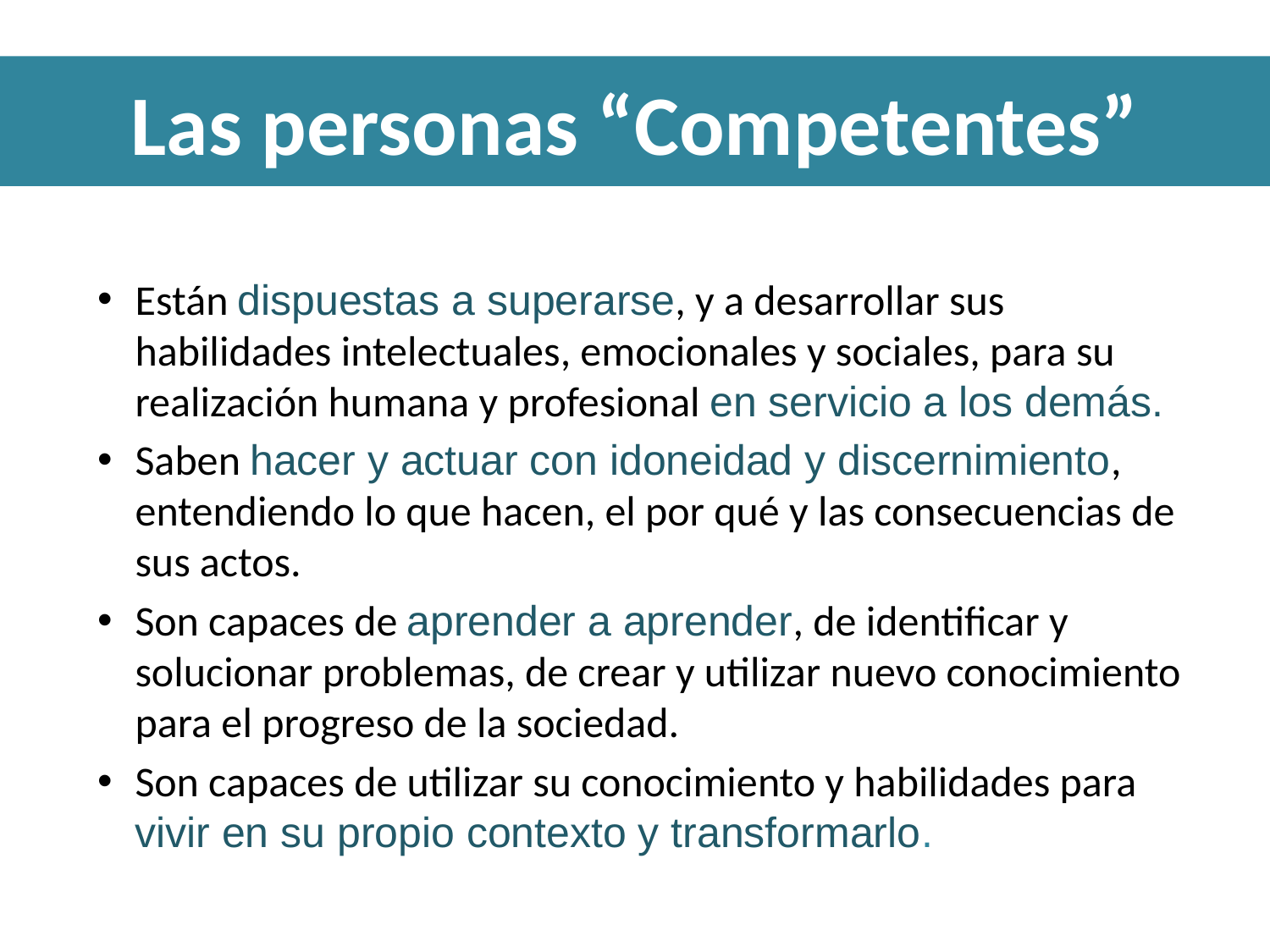

# Las personas “Competentes”
Están dispuestas a superarse, y a desarrollar sus habilidades intelectuales, emocionales y sociales, para su realización humana y profesional en servicio a los demás.
Saben hacer y actuar con idoneidad y discernimiento, entendiendo lo que hacen, el por qué y las consecuencias de sus actos.
Son capaces de aprender a aprender, de identificar y solucionar problemas, de crear y utilizar nuevo conocimiento para el progreso de la sociedad.
Son capaces de utilizar su conocimiento y habilidades para vivir en su propio contexto y transformarlo.